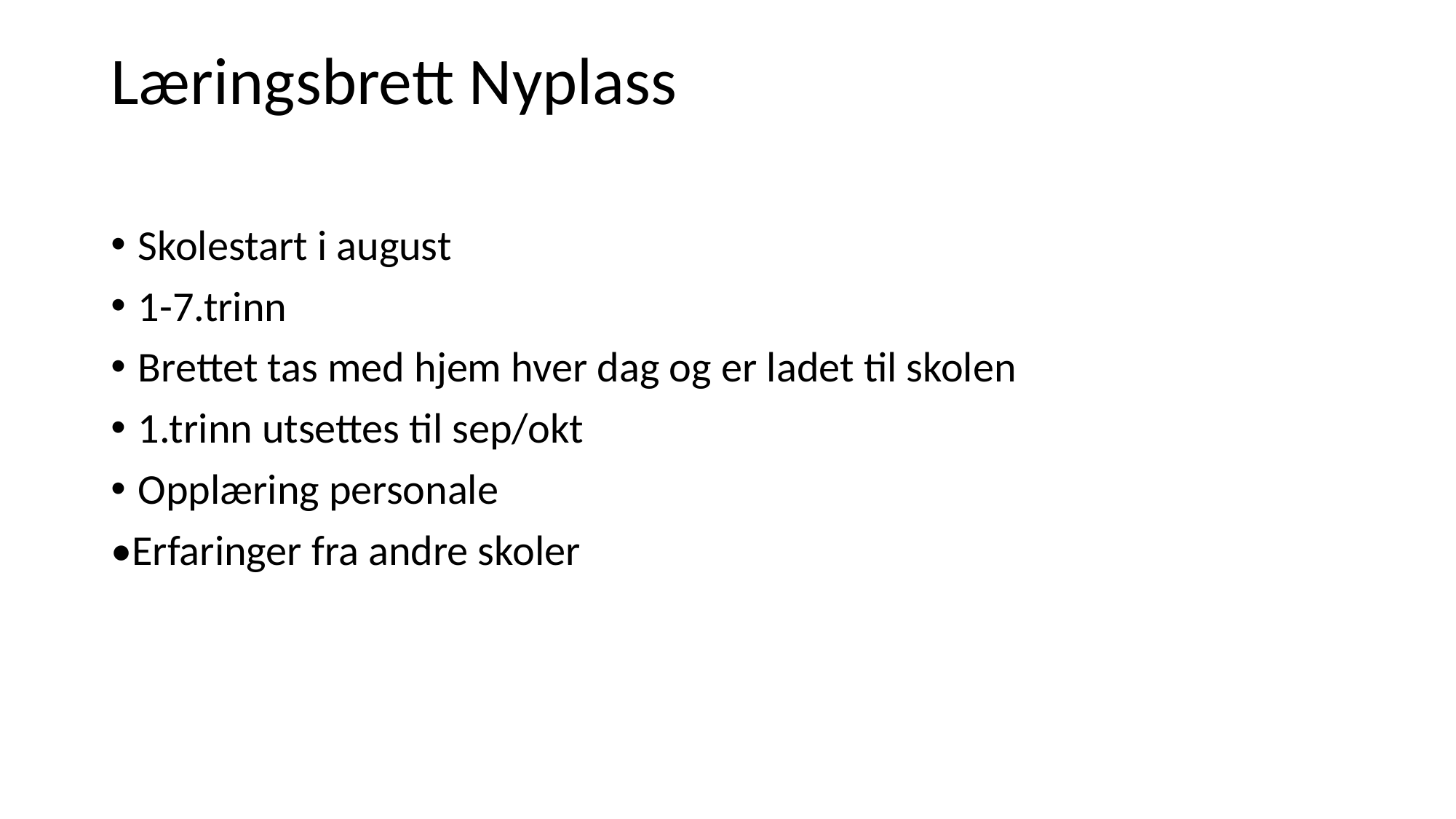

# Læringsbrett Nyplass
Skolestart i august
1-7.trinn
Brettet tas med hjem hver dag og er ladet til skolen
1.trinn utsettes til sep/okt
Opplæring personale
•Erfaringer fra andre skoler